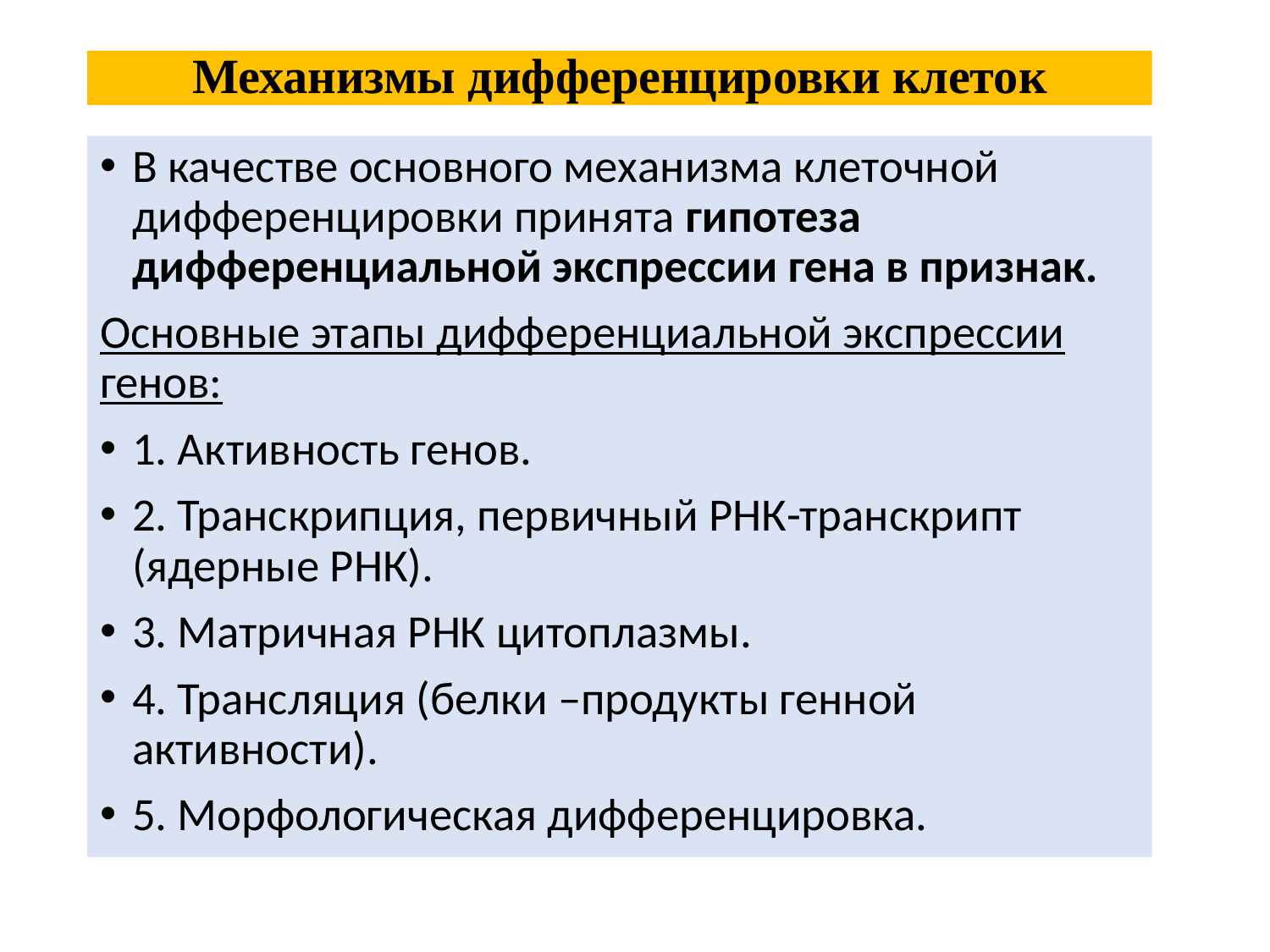

# Механизмы дифференцировки клеток
В качестве основного механизма клеточной дифференцировки принята гипотеза дифференциальной экспрессии гена в признак.
Основные этапы дифференциальной экспрессии генов:
1. Активность генов.
2. Транскрипция, первичный РНК-транскрипт (ядерные РНК).
3. Матричная РНК цитоплазмы.
4. Трансляция (белки –продукты генной активности).
5. Морфологическая дифференцировка.